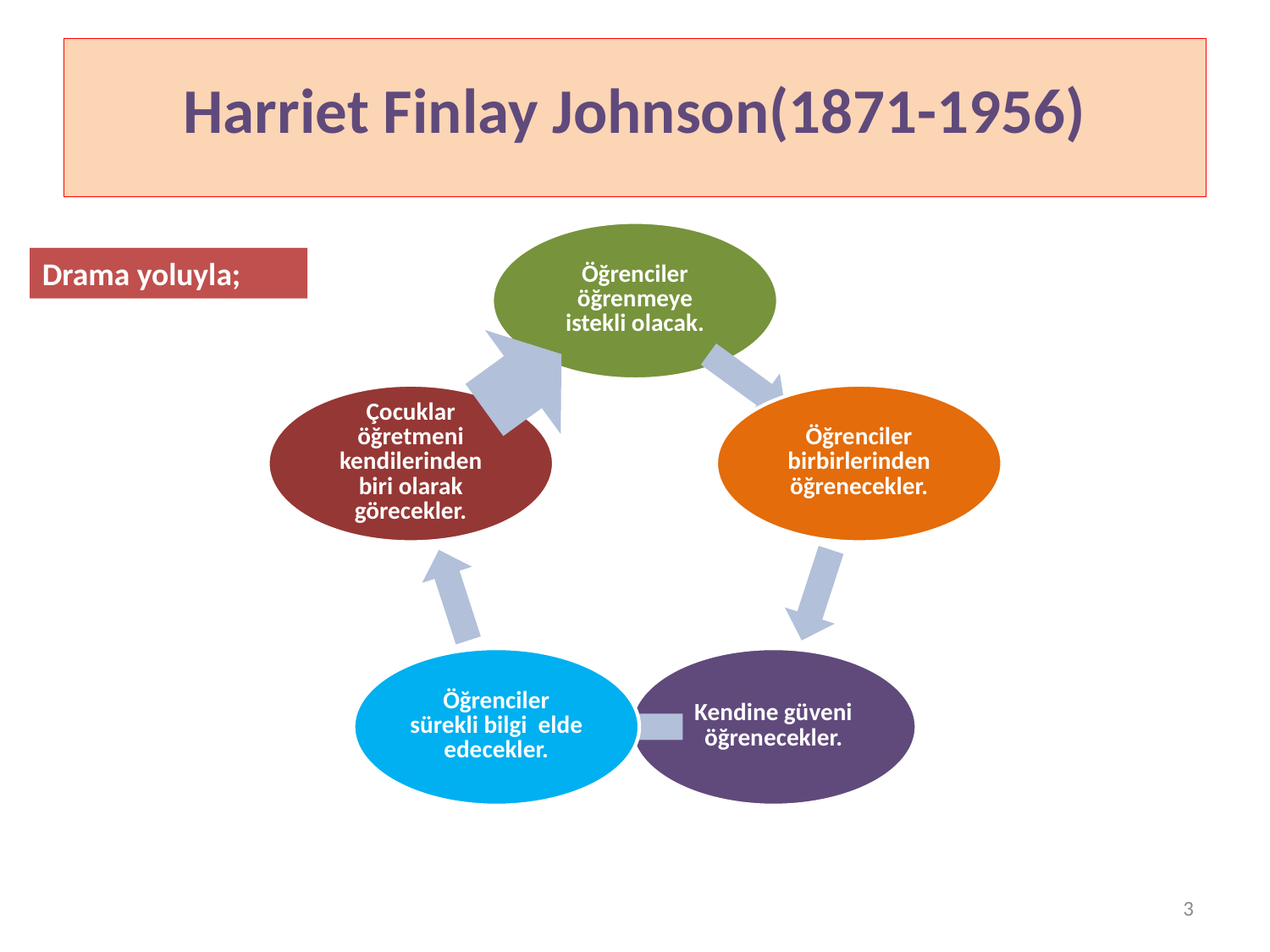

# Harriet Finlay Johnson(1871-1956)
Öğrenciler öğrenmeye istekli olacak.
Öğrenciler birbirlerinden öğrenecekler.
Kendine güveni öğrenecekler.
Öğrenciler sürekli bilgi  elde edecekler.
Çocuklar öğretmeni kendilerinden biri olarak görecekler.
Drama yoluyla;

3